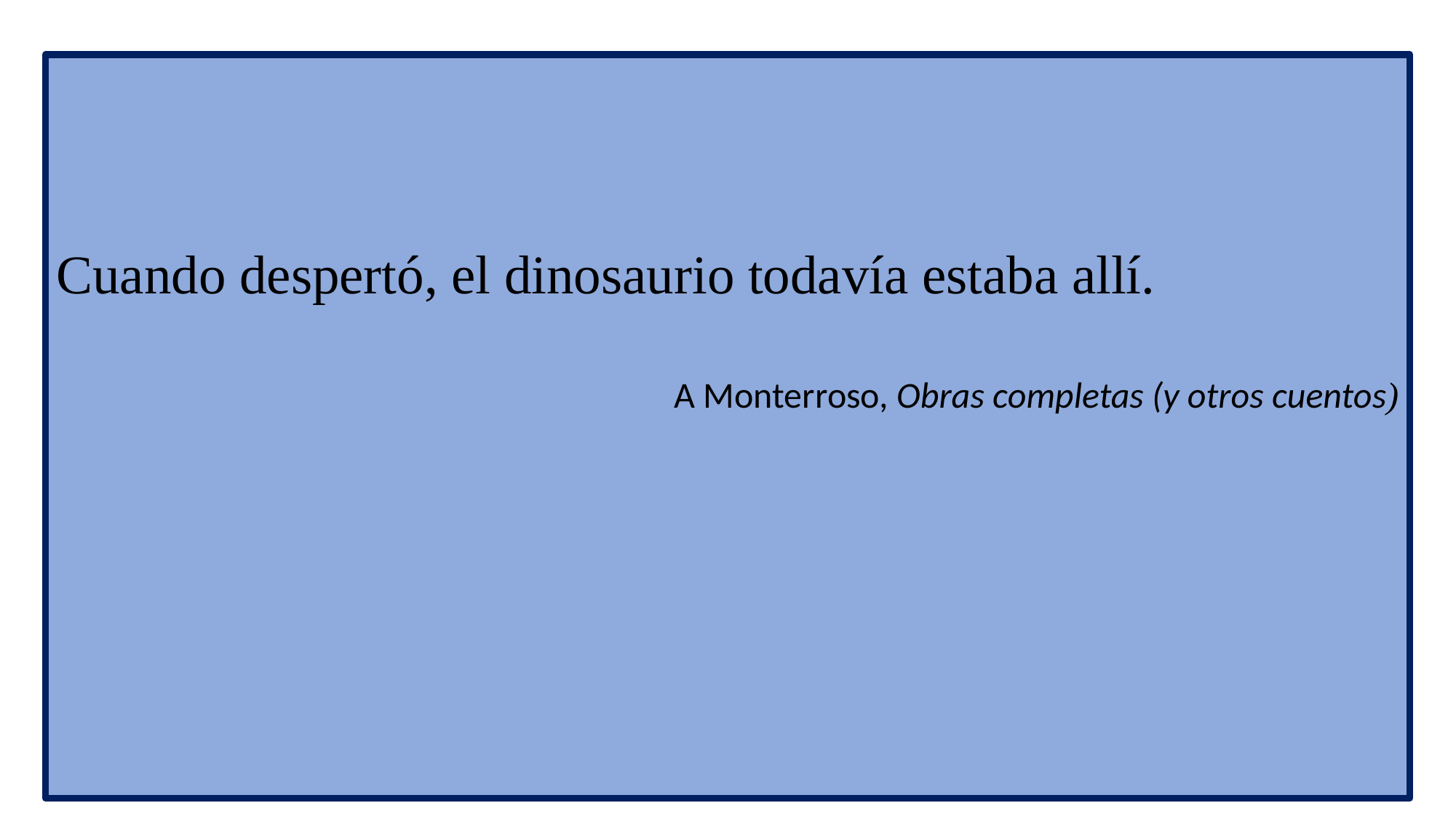

Cuando despertó, el dinosaurio todavía estaba allí.

A Monterroso, Obras completas (y otros cuentos)